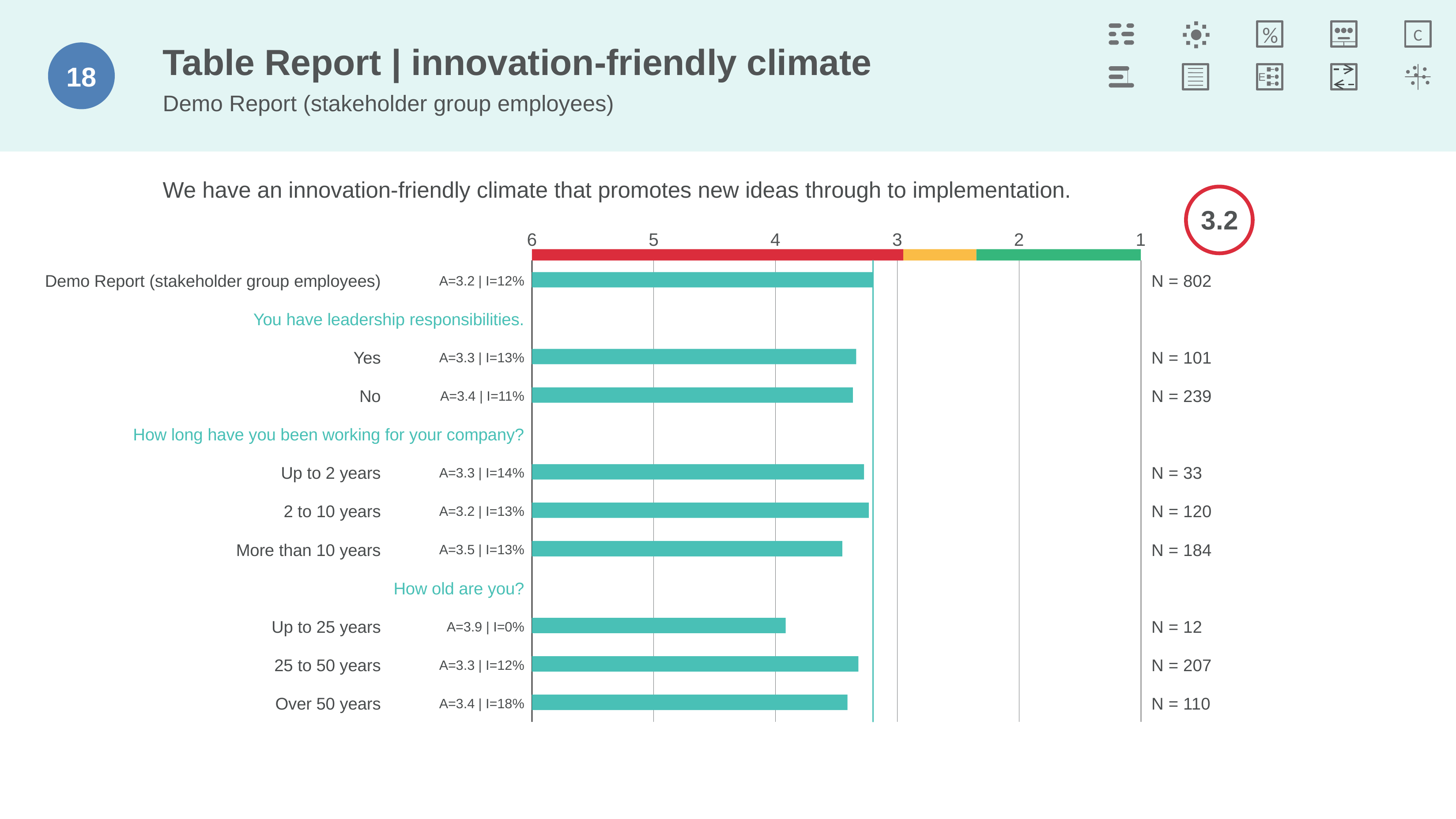

%

C
# Table Report | innovation-friendly climate
Demo Report (stakeholder group employees)
18

E

We have an innovation-friendly climate that promotes new ideas through to implementation.
3.2
6
5
4
3
2
1

Demo Report (stakeholder group employees)
A=3.2 | I=12%

N = 802

You have leadership responsibilities.

Yes
A=3.3 | I=13%
N = 101

No
A=3.4 | I=11%
N = 239

How long have you been working for your company?

Up to 2 years
A=3.3 | I=14%
N = 33

2 to 10 years
A=3.2 | I=13%
N = 120

More than 10 years
A=3.5 | I=13%
N = 184

How old are you?

Up to 25 years
A=3.9 | I=0%
N = 12

25 to 50 years
A=3.3 | I=12%
N = 207

Over 50 years
A=3.4 | I=18%
N = 110